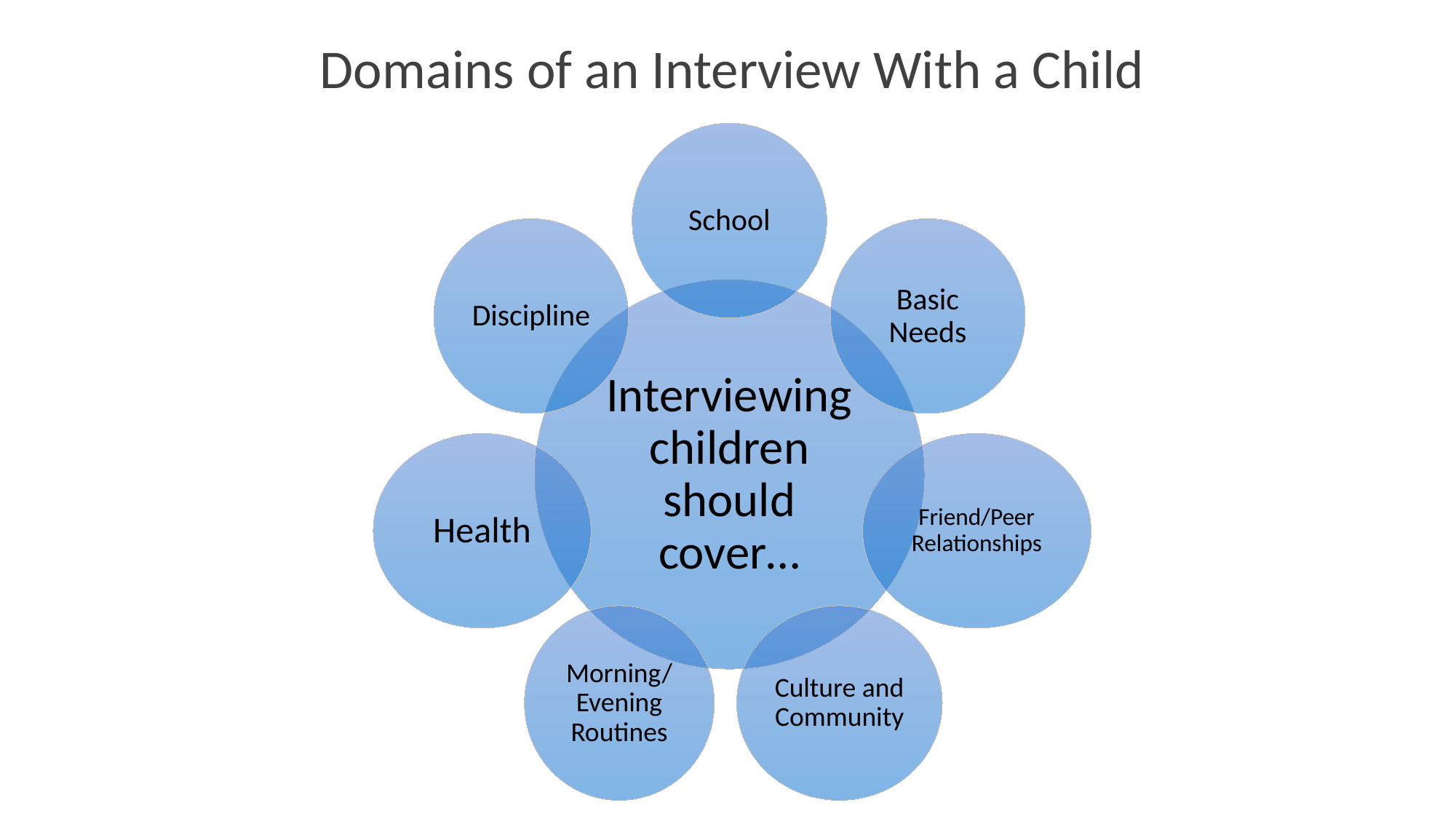

# Domains of an Interview With a Child
Interviewing children should cover…
School
Basic Needs
Friend/Peer Relationships
Culture and Community
Morning/
Evening Routines
Health
Discipline